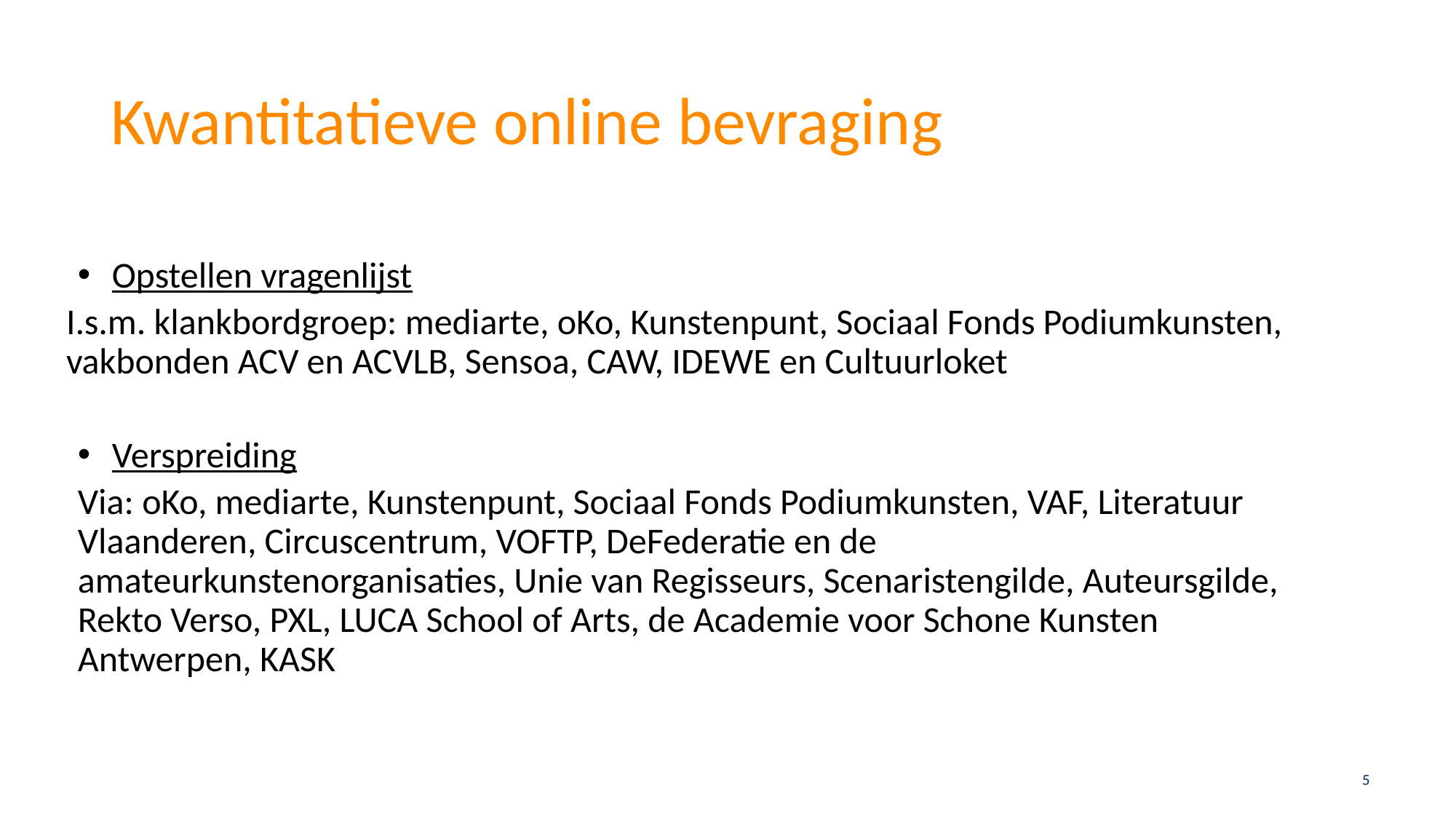

# Kwantitatieve online bevraging
Opstellen vragenlijst
I.s.m. klankbordgroep: mediarte, oKo, Kunstenpunt, Sociaal Fonds Podiumkunsten, vakbonden ACV en ACVLB, Sensoa, CAW, IDEWE en Cultuurloket

Verspreiding
Via: oKo, mediarte, Kunstenpunt, Sociaal Fonds Podiumkunsten, VAF, Literatuur Vlaanderen, Circuscentrum, VOFTP, DeFederatie en de amateurkunstenorganisaties, Unie van Regisseurs, Scenaristengilde, Auteursgilde, Rekto Verso, PXL, LUCA School of Arts, de Academie voor Schone Kunsten Antwerpen, KASK

5